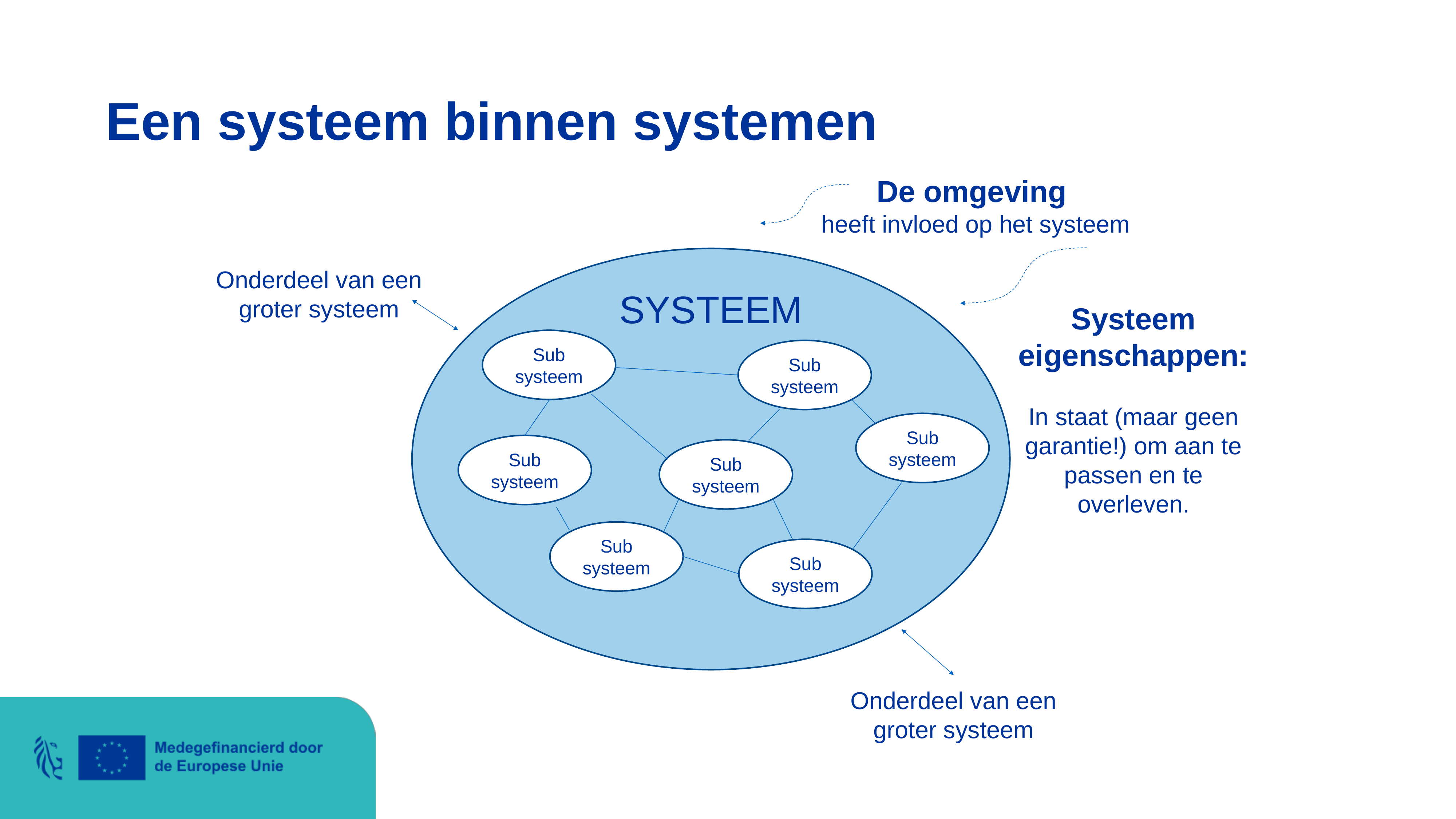

# Een systeem binnen systemen
De omgeving
heeft invloed op het systeem

Onderdeel van een groter systeem
SYSTEEM
Systeem
eigenschappen:

In staat (maar geen garantie!) om aan te passen en te overleven.
Sub systeem
Sub systeem
Sub systeem
Sub systeem
Sub systeem
Sub systeem
Sub systeem
Onderdeel van een groter systeem